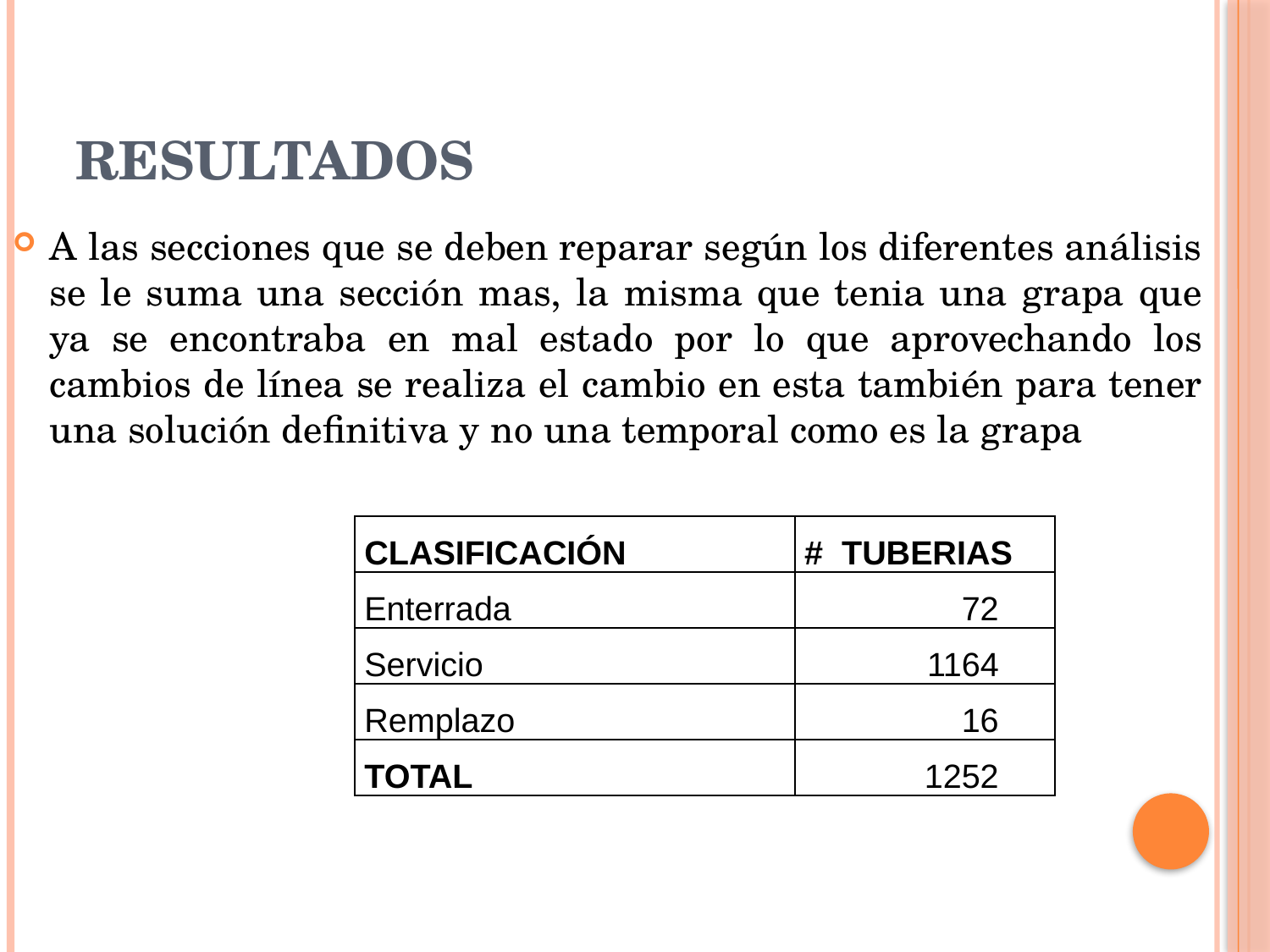

# Resultados
A las secciones que se deben reparar según los diferentes análisis se le suma una sección mas, la misma que tenia una grapa que ya se encontraba en mal estado por lo que aprovechando los cambios de línea se realiza el cambio en esta también para tener una solución definitiva y no una temporal como es la grapa
| CLASIFICACIÓN | # TUBERIAS |
| --- | --- |
| Enterrada | 72 |
| Servicio | 1164 |
| Remplazo | 16 |
| TOTAL | 1252 |